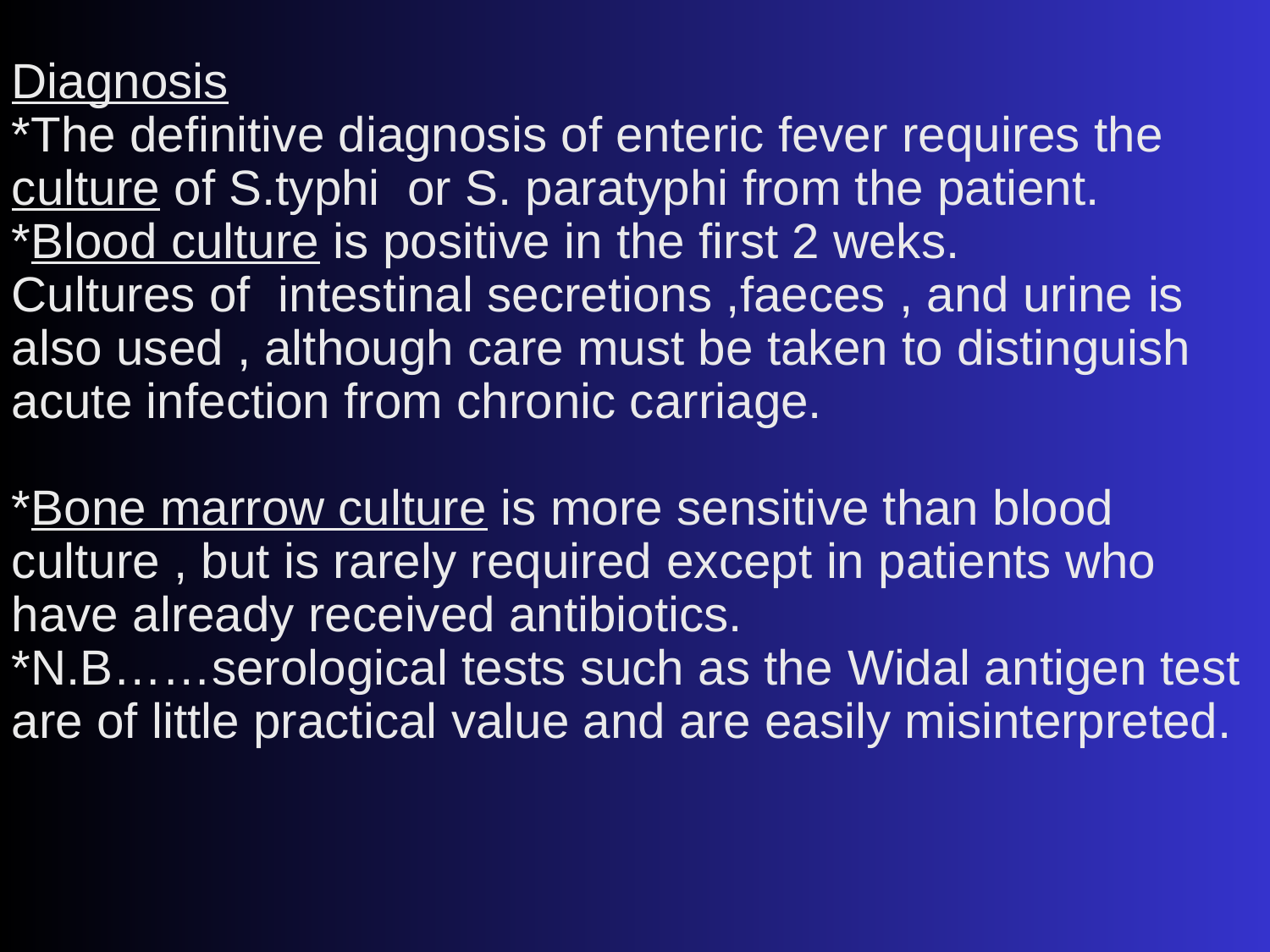

Diagnosis
*The definitive diagnosis of enteric fever requires the culture of S.typhi  or S. paratyphi from the patient.
*Blood culture is positive in the first 2 weks.
Cultures of  intestinal secretions ,faeces , and urine is also used , although care must be taken to distinguish acute infection from chronic carriage.

*Bone marrow culture is more sensitive than blood culture , but is rarely required except in patients who have already received antibiotics.
*N.B……serological tests such as the Widal antigen test are of little practical value and are easily misinterpreted.